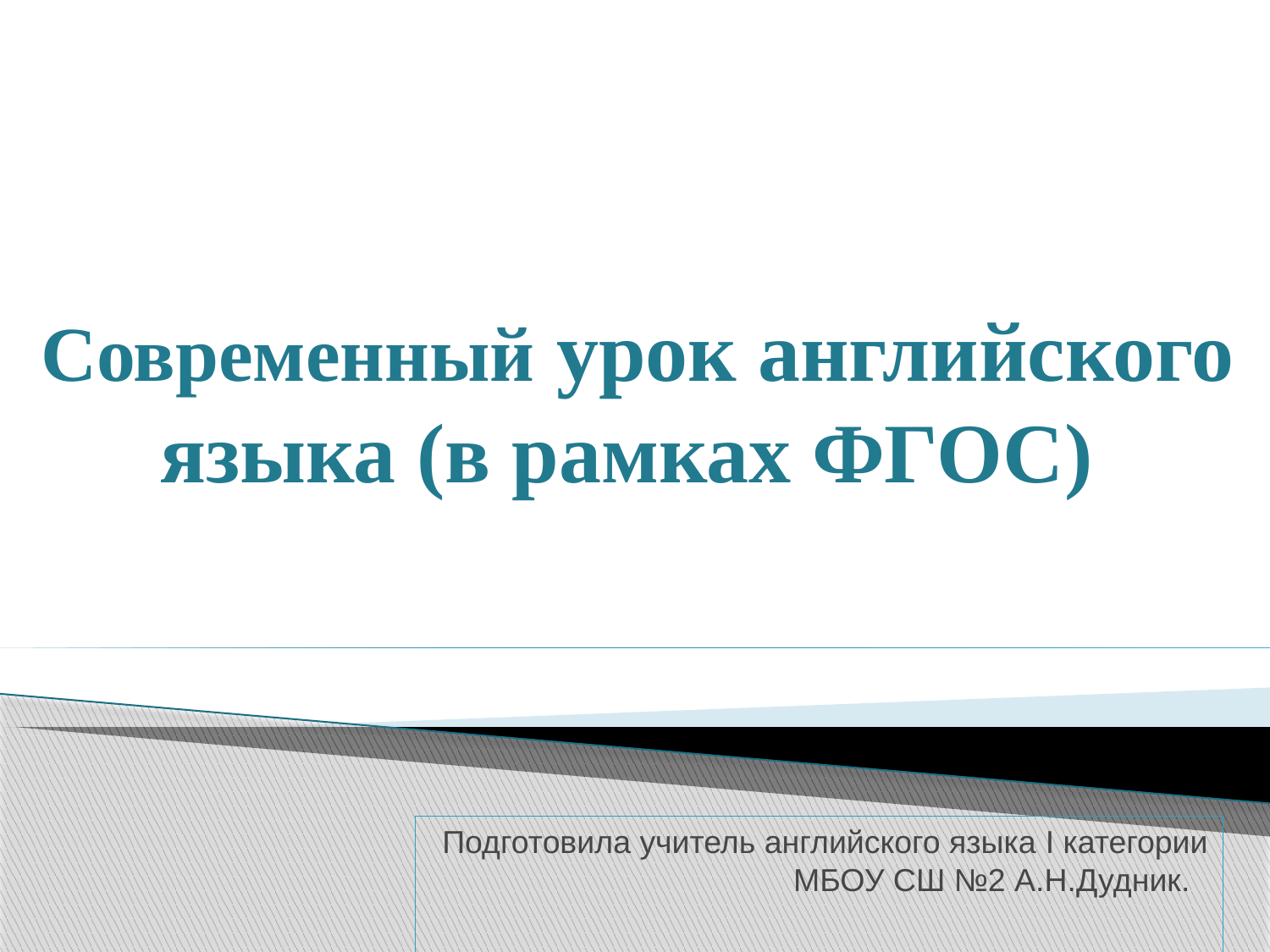

# Современный урок английского языка (в рамках ФГОС)
Подготовила учитель английского языка I категории МБОУ СШ №2 А.Н.Дудник.